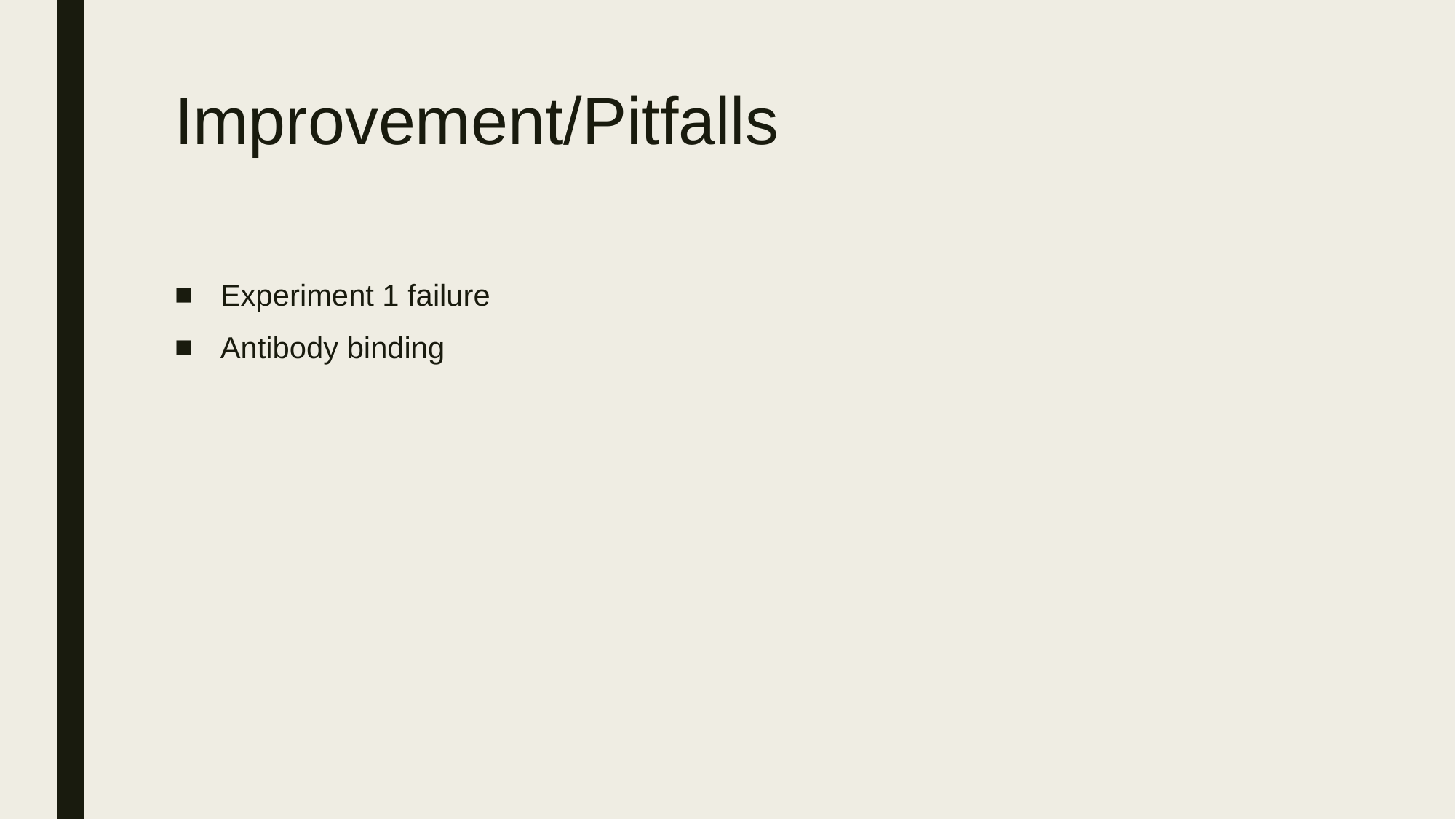

# Improvement/Pitfalls
Experiment 1 failure
Antibody binding